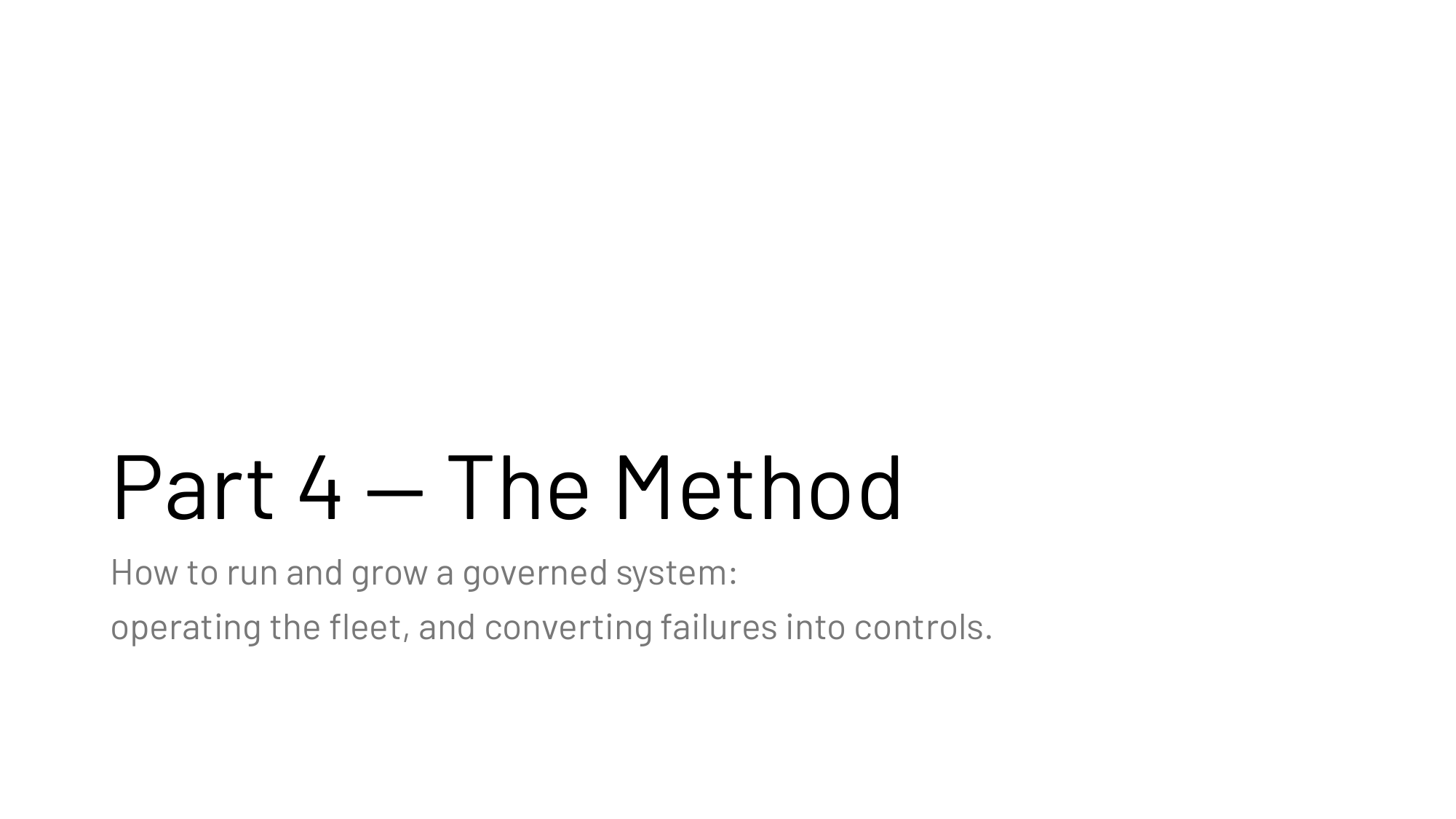

# Part 4 — The Method
How to run and grow a governed system:
operating the fleet, and converting failures into controls.